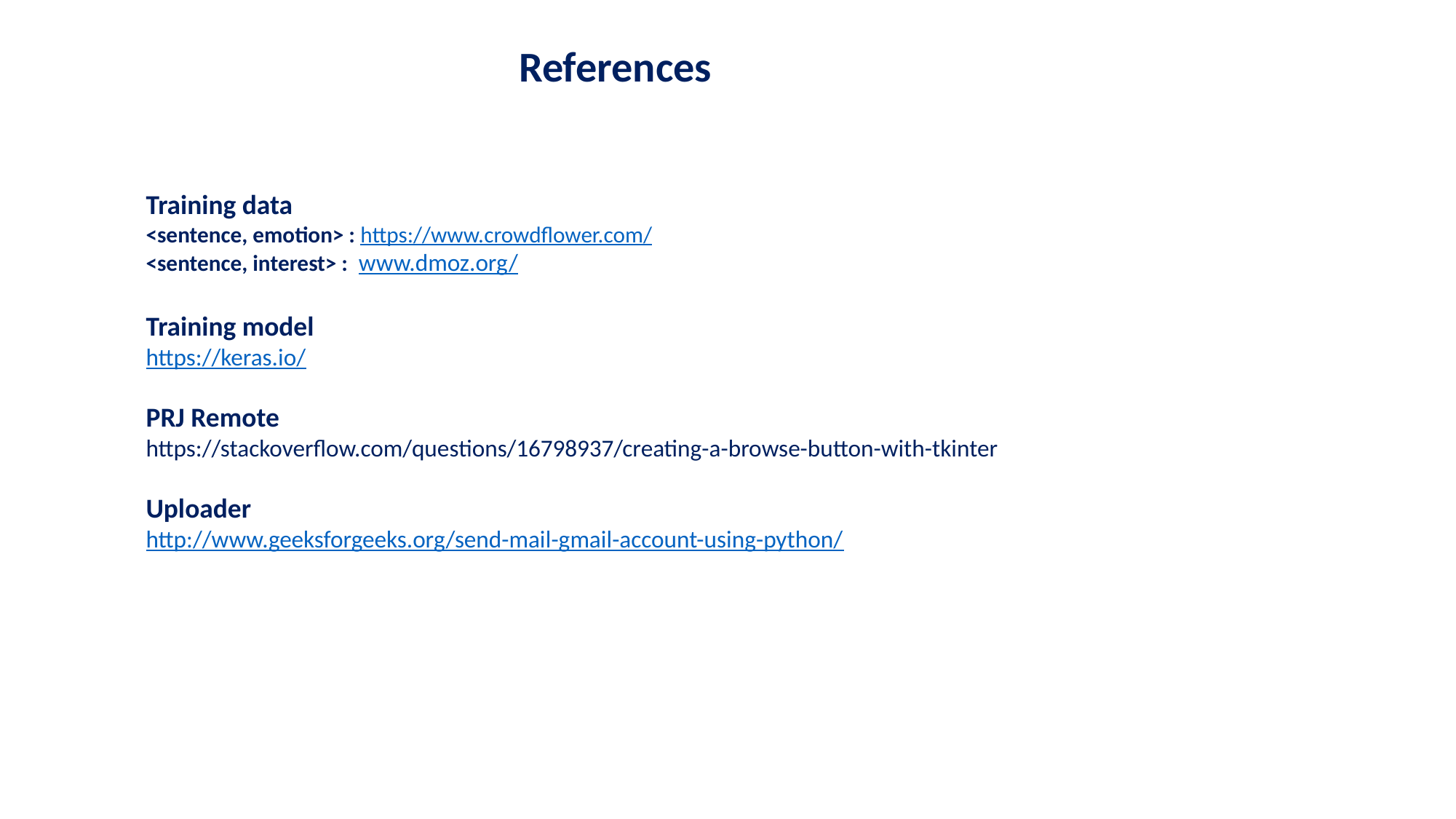

References
Training data
<sentence, emotion> : https://www.crowdflower.com/
<sentence, interest> :  www.dmoz.org/

Training model
https://keras.io/

PRJ Remote
https://stackoverflow.com/questions/16798937/creating-a-browse-button-with-tkinter

Uploader
http://www.geeksforgeeks.org/send-mail-gmail-account-using-python/